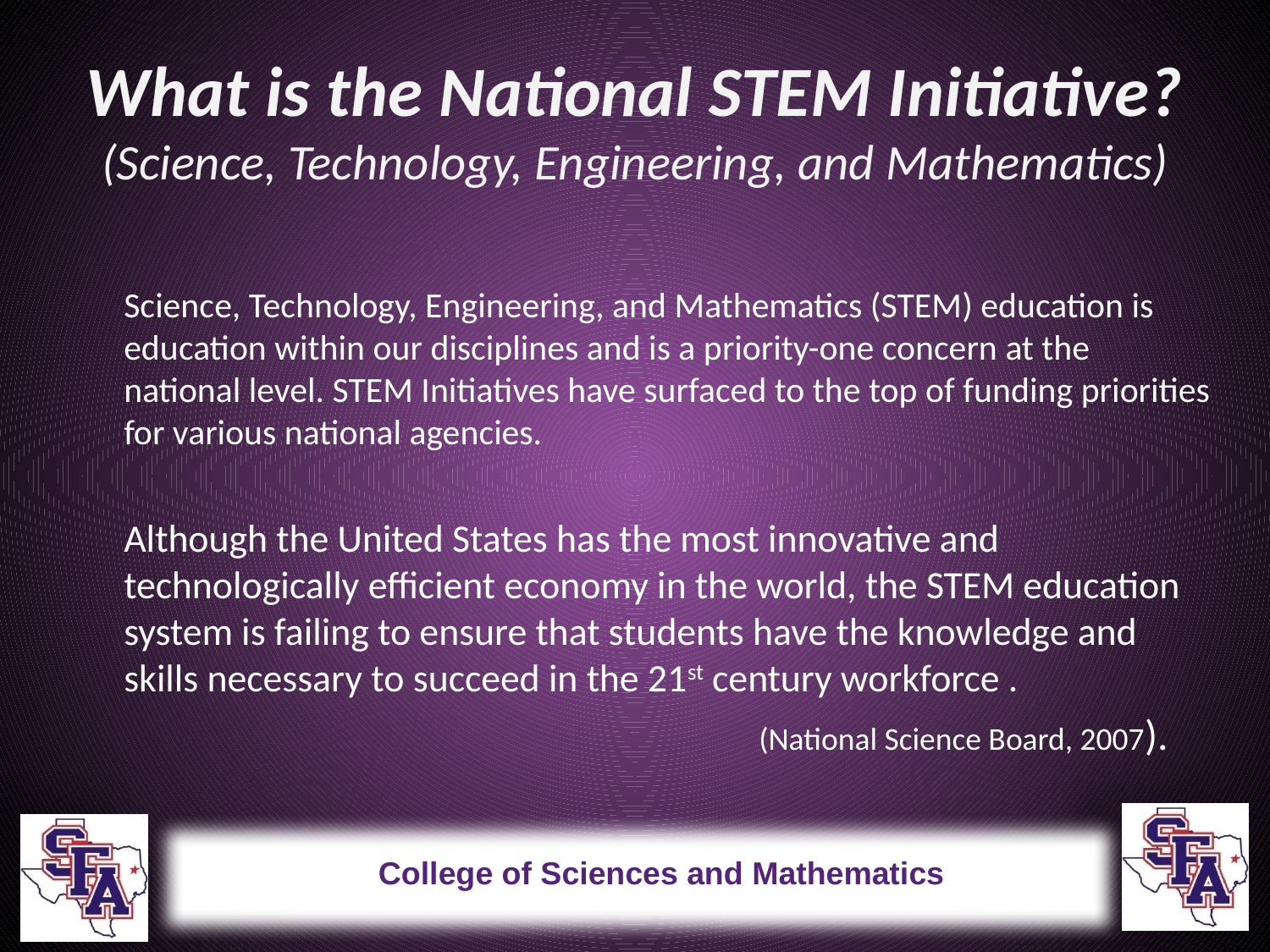

# What is the National STEM Initiative? (Science, Technology, Engineering, and Mathematics)

	Science, Technology, Engineering, and Mathematics (STEM) education is education within our disciplines and is a priority-one concern at the national level. STEM Initiatives have surfaced to the top of funding priorities for various national agencies.

	Although the United States has the most innovative and technologically efficient economy in the world, the STEM education system is failing to ensure that students have the knowledge and skills necessary to succeed in the 21st century workforce .
						(National Science Board, 2007).